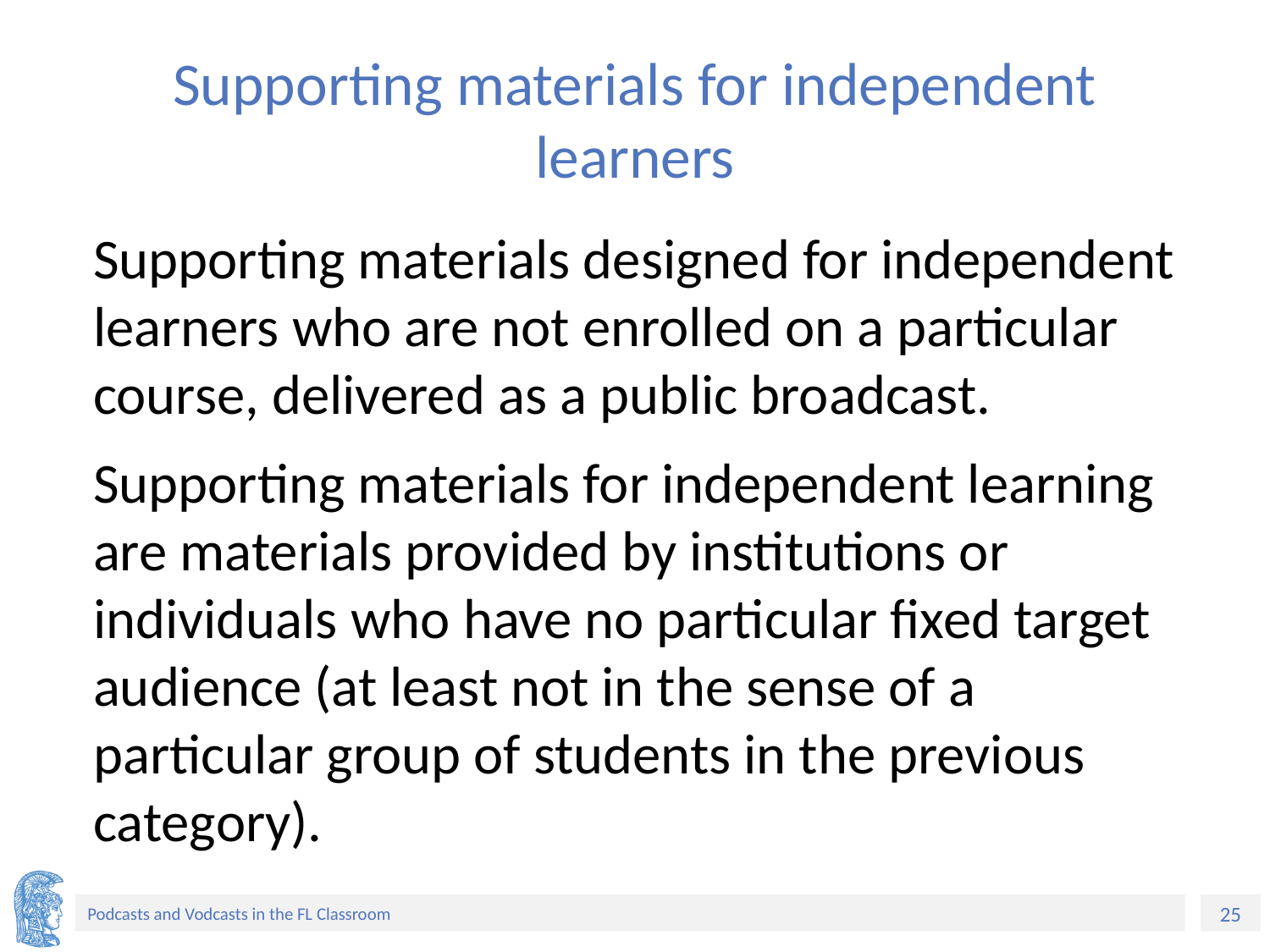

# Supporting materials for independent learners
Supporting materials designed for independent learners who are not enrolled on a particular course, delivered as a public broadcast.
Supporting materials for independent learning are materials provided by institutions or individuals who have no particular fixed target audience (at least not in the sense of a particular group of students in the previous category).